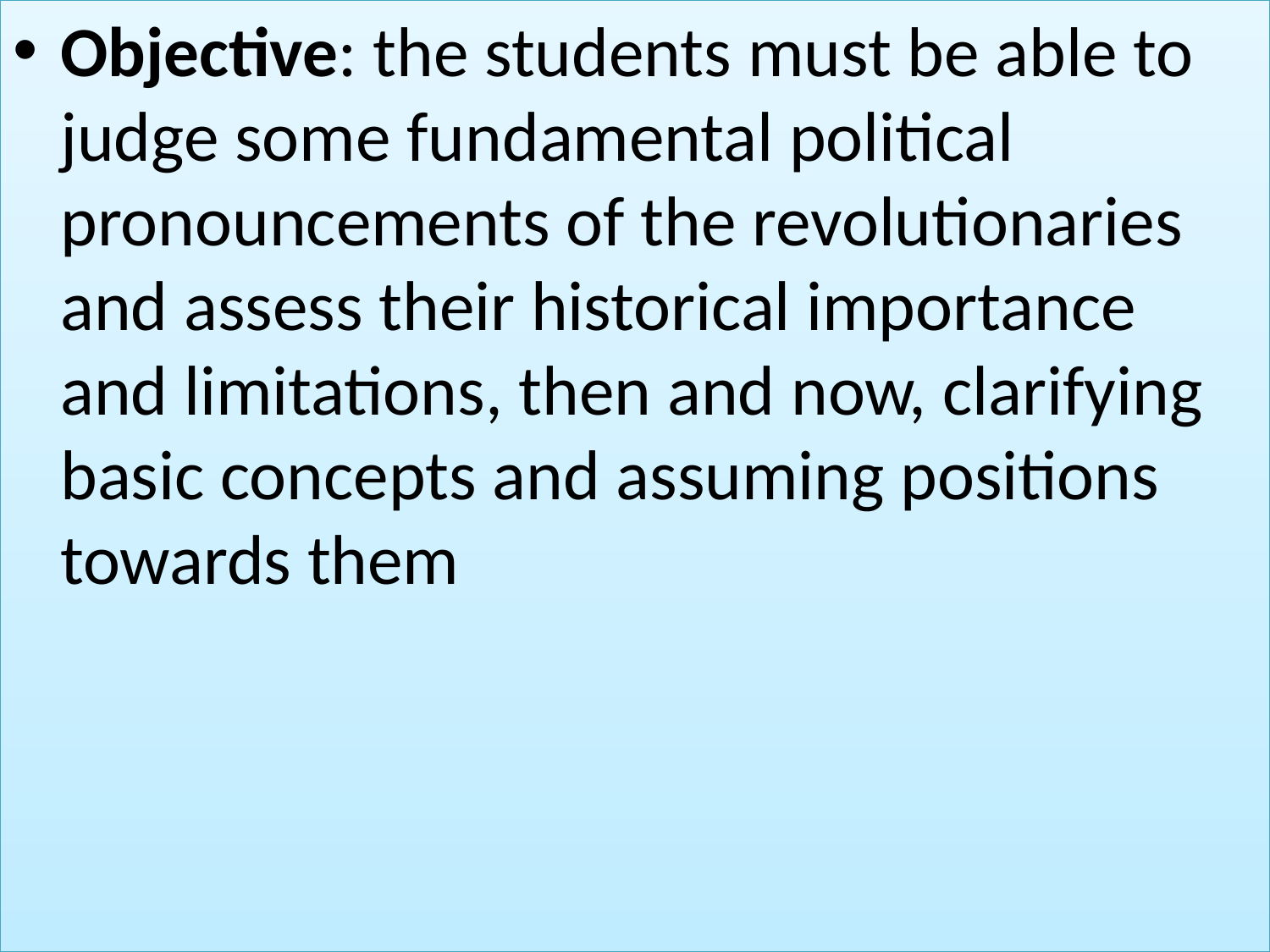

Objective: the students must be able to judge some fundamental political pronouncements of the revolutionaries and assess their historical importance and limitations, then and now, clarifying basic concepts and assuming positions towards them